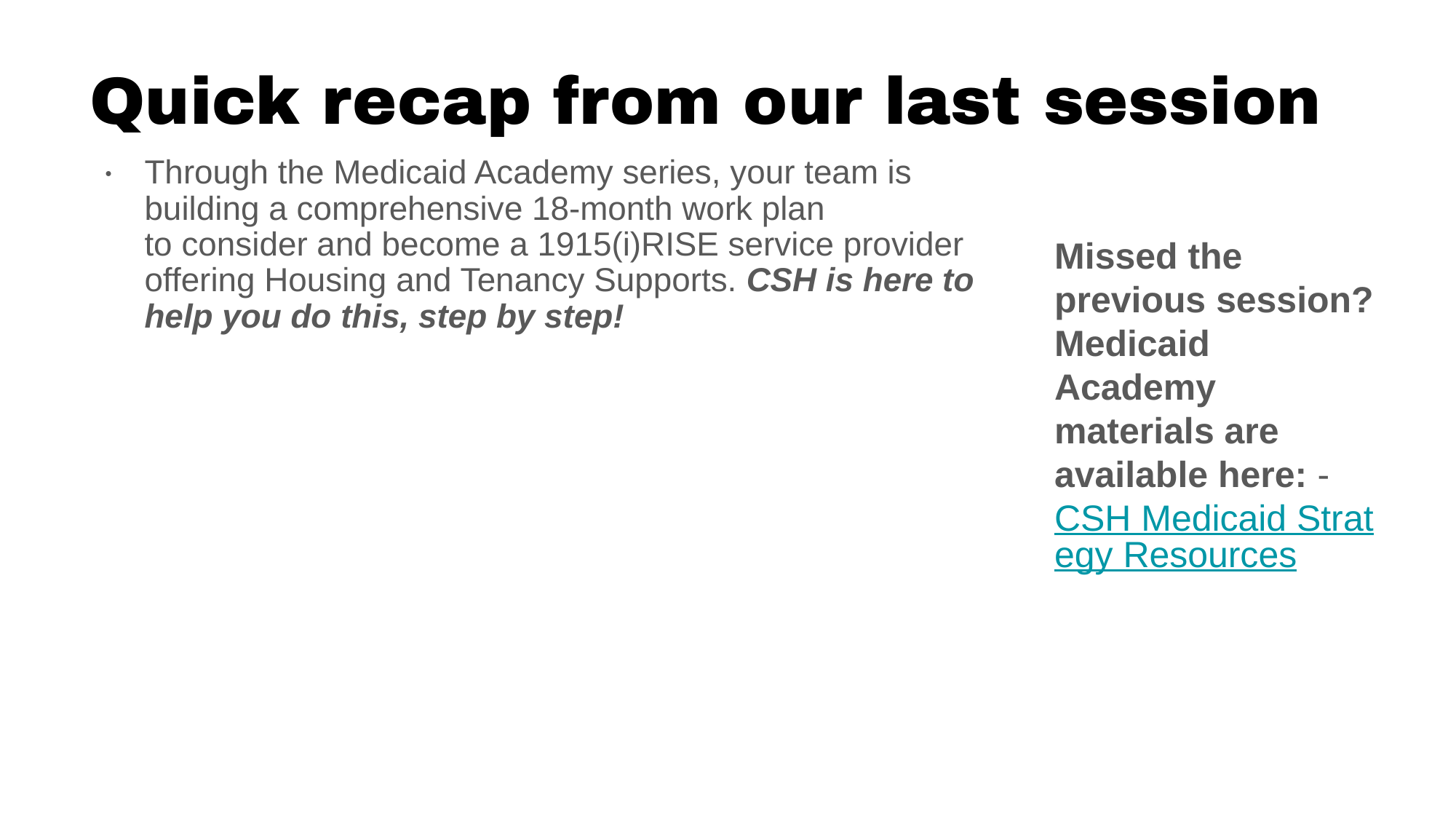

# Quick recap from our last session
Through the Medicaid Academy series, your team is building a comprehensive 18-month work plan to consider and become a 1915(i)RISE service provider offering Housing and Tenancy Supports. CSH is here to help you do this, step by step!

Missed the previous session? Medicaid Academy materials are available here: - CSH Medicaid Strategy Resources